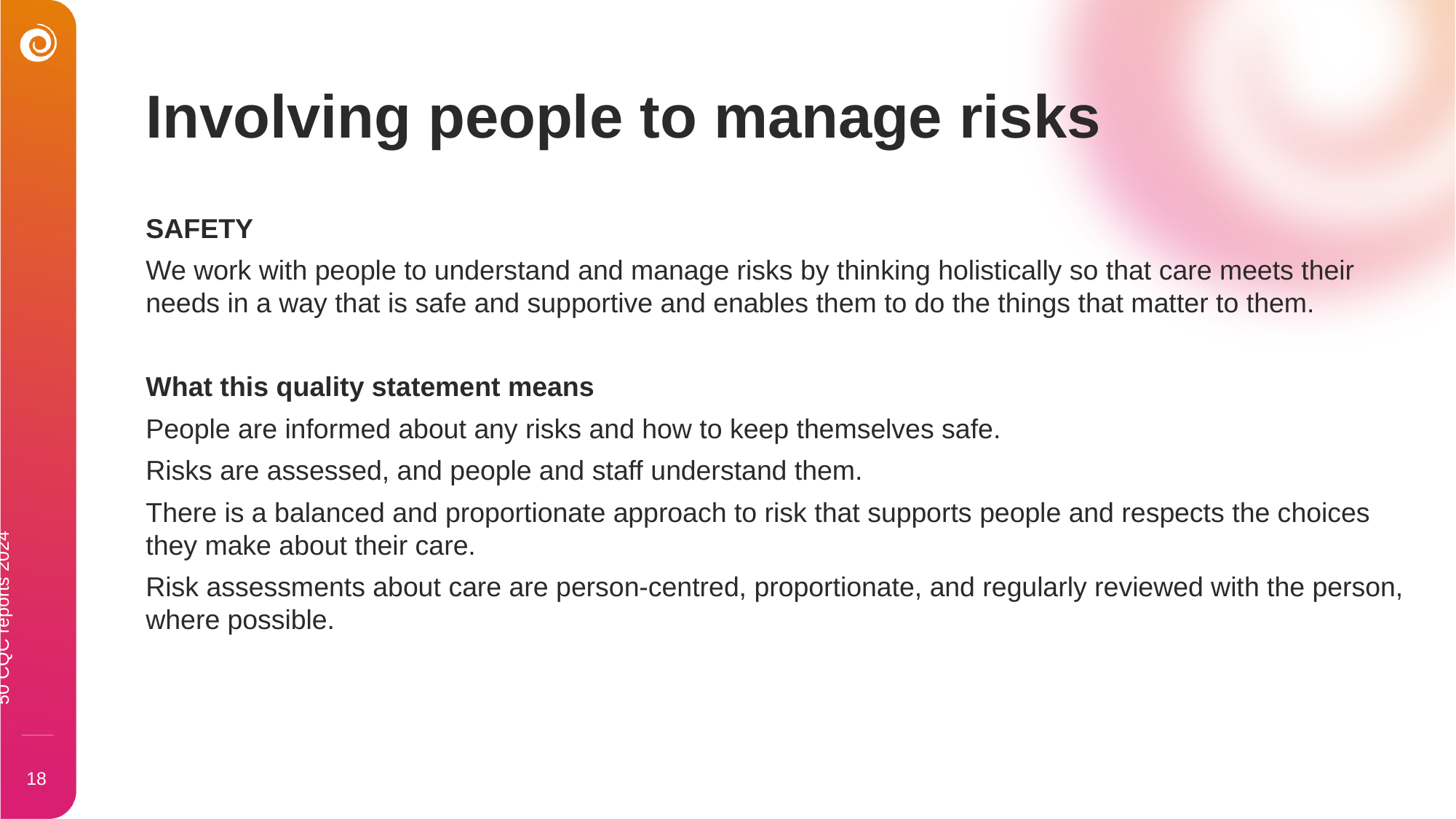

Involving people to manage risks
SAFETY
We work with people to understand and manage risks by thinking holistically so that care meets their needs in a way that is safe and supportive and enables them to do the things that matter to them.

What this quality statement means
People are informed about any risks and how to keep themselves safe.
Risks are assessed, and people and staff understand them.
There is a balanced and proportionate approach to risk that supports people and respects the choices they make about their care.
Risk assessments about care are person-centred, proportionate, and regularly reviewed with the person, where possible.
50 CQC reports 2024

18